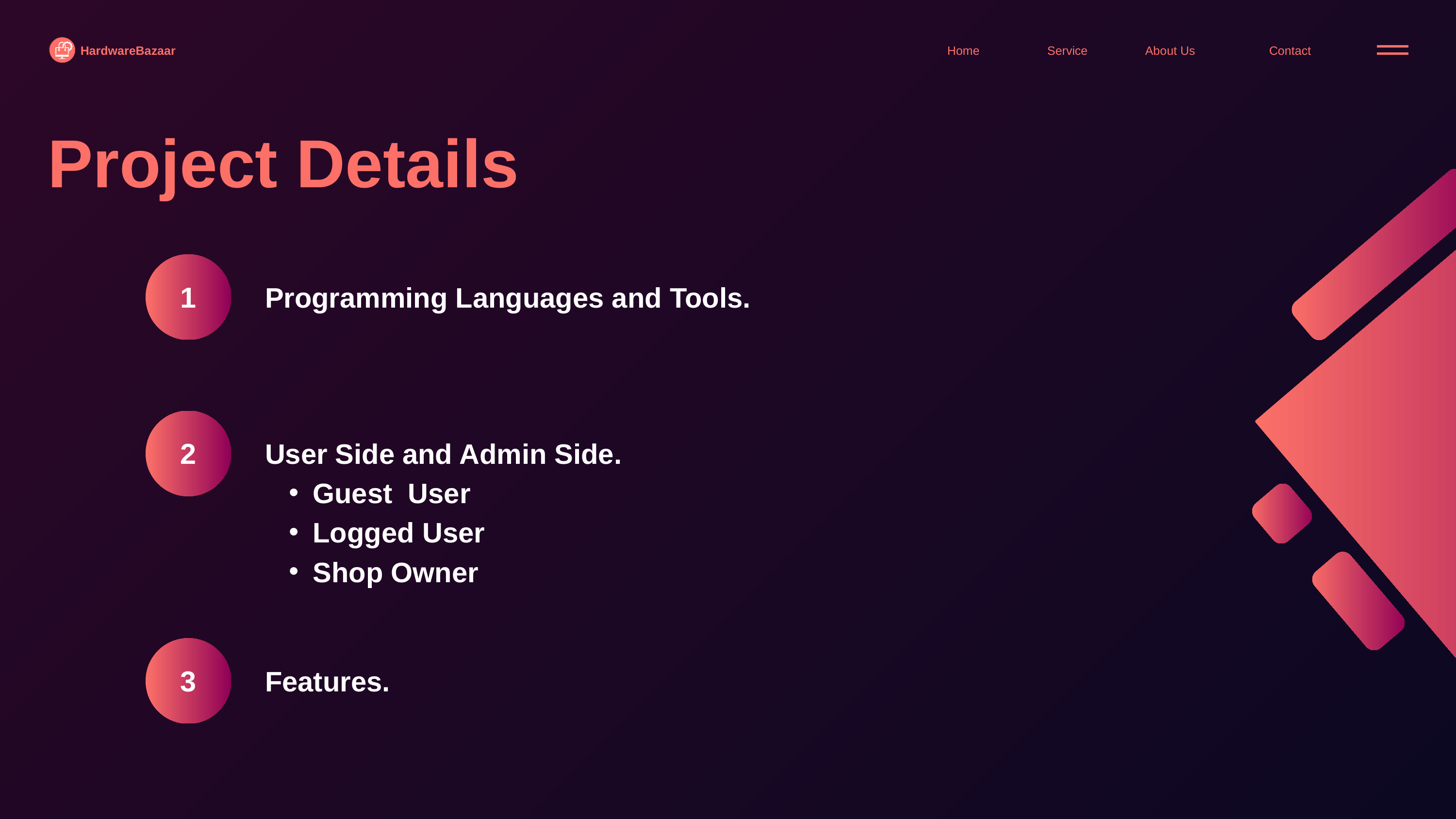

HardwareBazaar
Home
Service
About Us
Contact

Project Details

1
Programming Languages and Tools.

2
User Side and Admin Side.
Guest  User
Logged User
Shop Owner

3
Features.